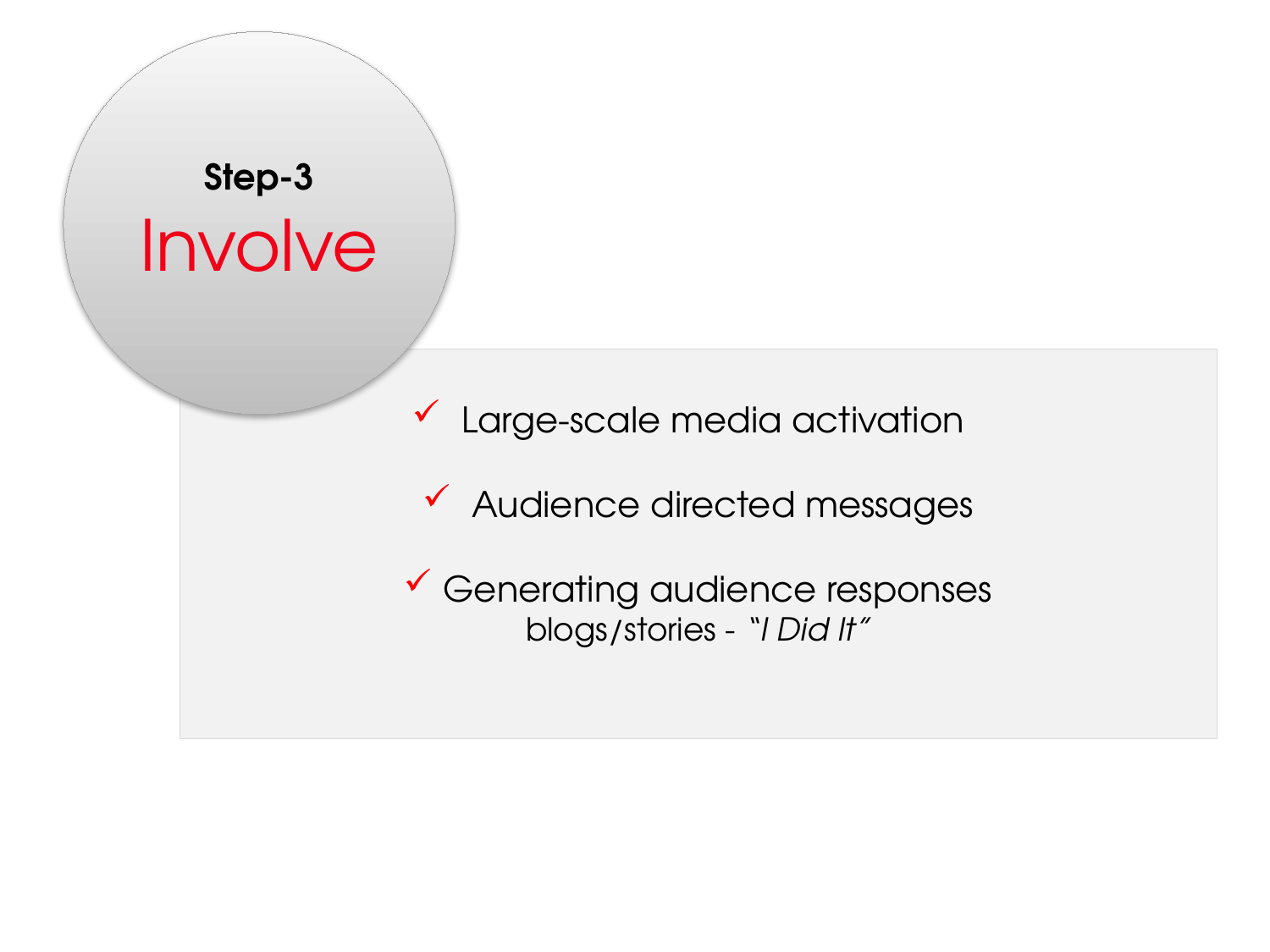

Step-3
Involve

  Large-scale media activation

  Audience directed messages

 Generating audience responses
 blogs/stories - “I Did It”